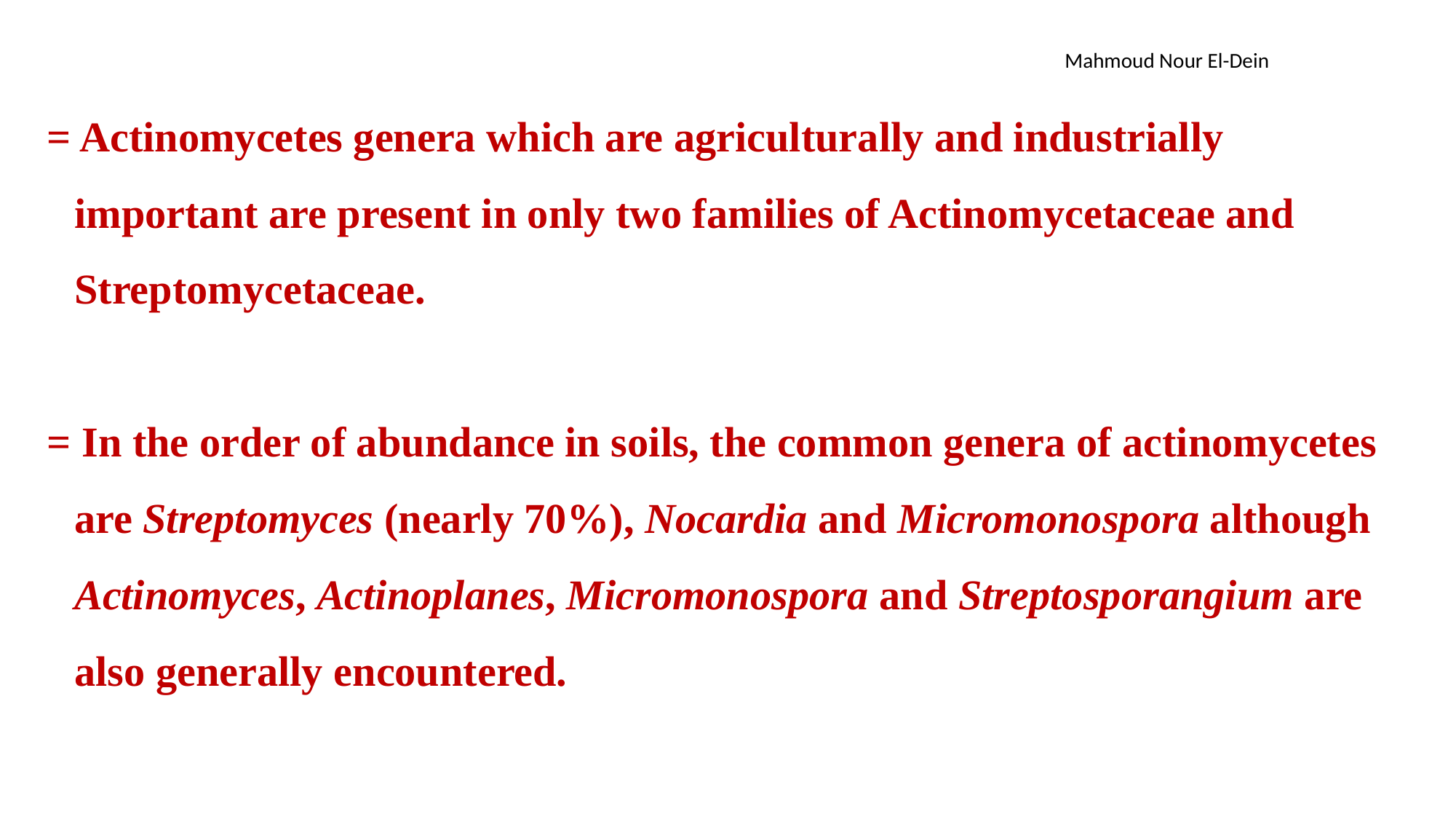

= Actinomycetes genera which are agriculturally and industrially important are present in only two families of Actinomycetaceae and Streptomycetaceae.

= In the order of abundance in soils, the common genera of actinomycetes are Streptomyces (nearly 70%), Nocardia and Micromonospora although Actinomyces, Actinoplanes, Micromonospora and Streptosporangium are also generally encountered.